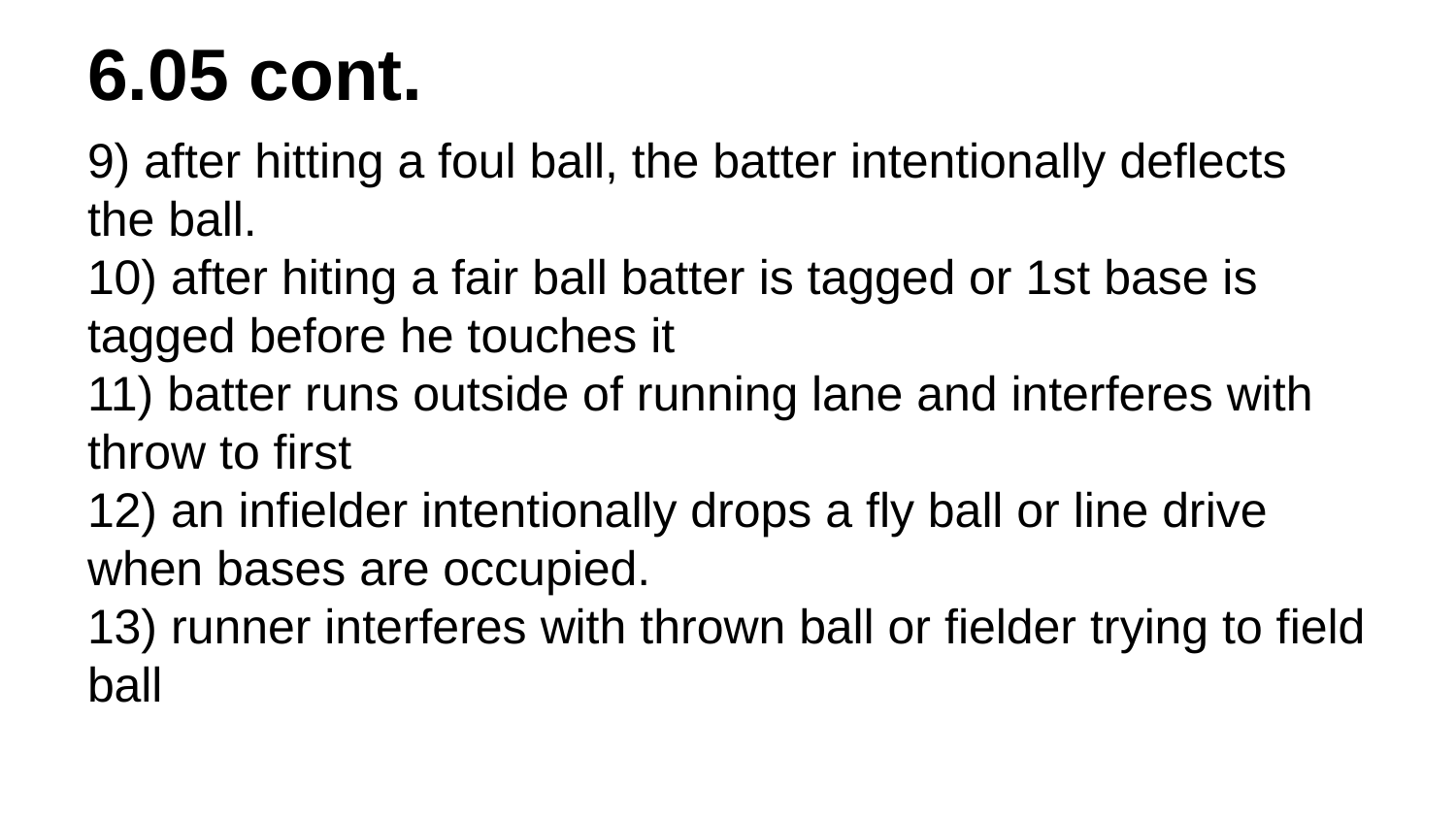

# 6.05 cont.
9) after hitting a foul ball, the batter intentionally deflects the ball.
10) after hiting a fair ball batter is tagged or 1st base is tagged before he touches it
11) batter runs outside of running lane and interferes with throw to first
12) an infielder intentionally drops a fly ball or line drive when bases are occupied.
13) runner interferes with thrown ball or fielder trying to field ball